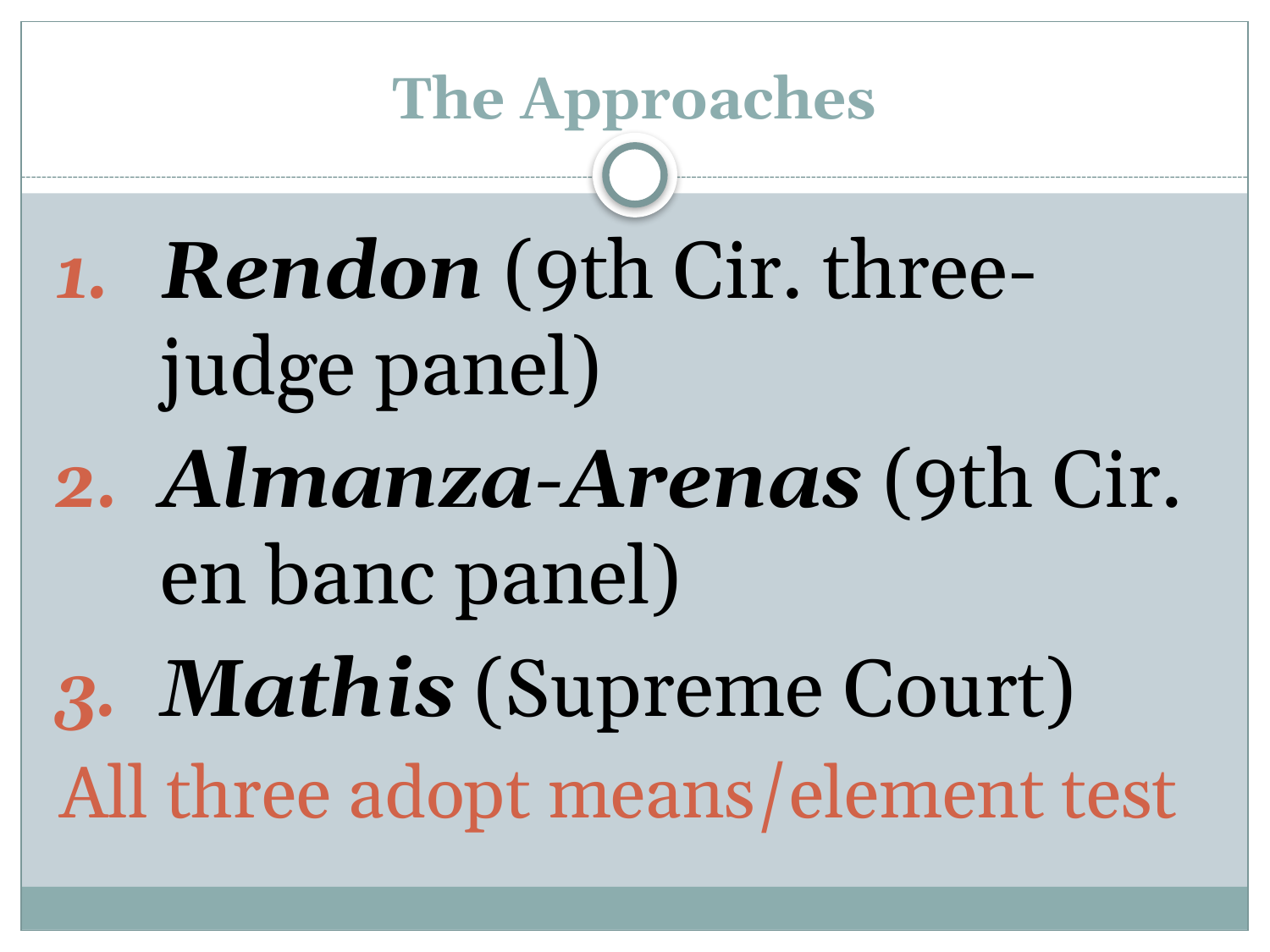

# The Approaches
Rendon (9th Cir. three-judge panel)
Almanza-Arenas (9th Cir. en banc panel)
Mathis (Supreme Court)
All three adopt means/element test